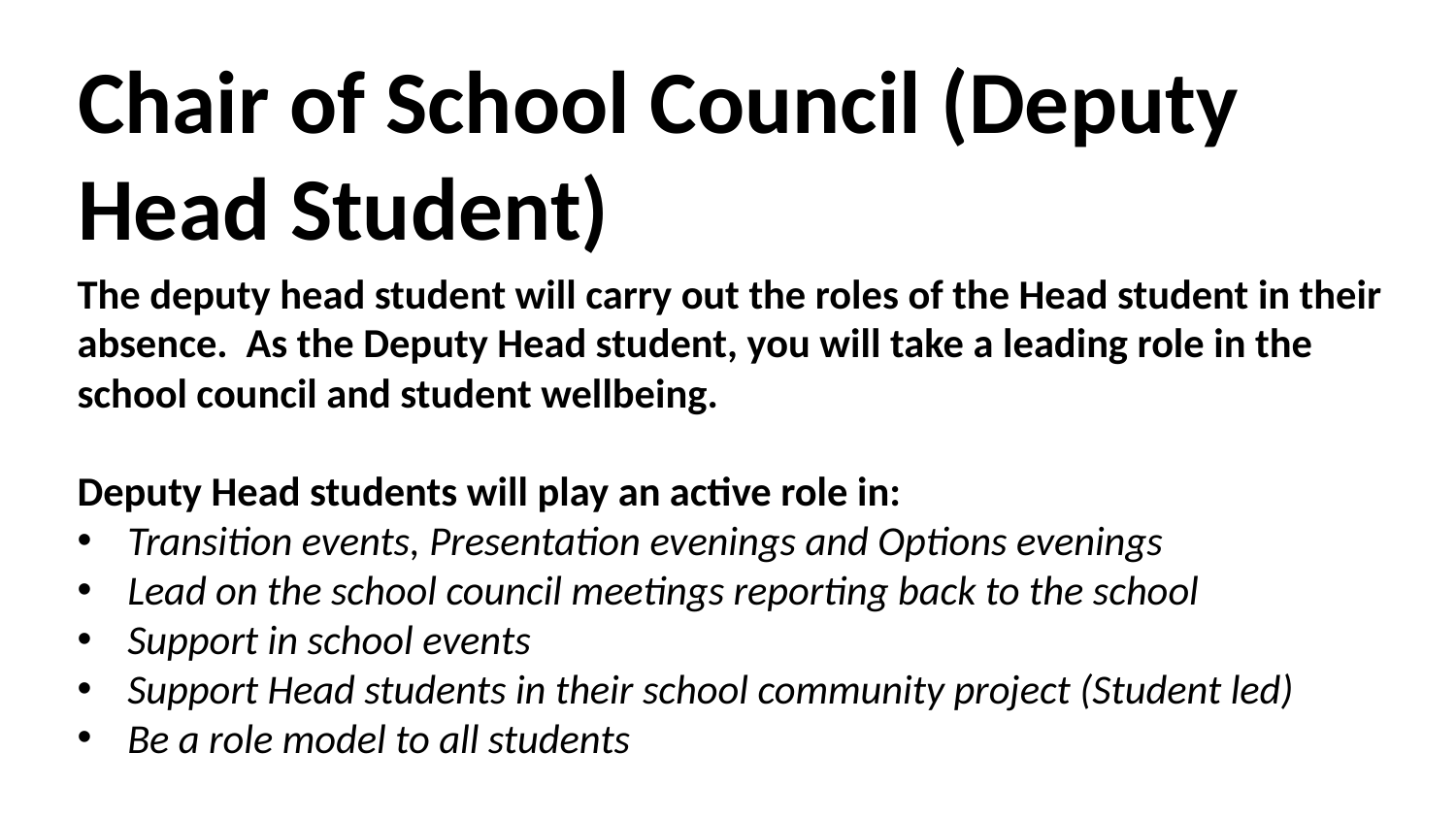

# Chair of School Council (Deputy Head Student)
The deputy head student will carry out the roles of the Head student in their absence.  As the Deputy Head student, you will take a leading role in the school council and student wellbeing.
Deputy Head students will play an active role in:
Transition events, Presentation evenings and Options evenings
Lead on the school council meetings reporting back to the school
Support in school events
Support Head students in their school community project (Student led)
Be a role model to all students